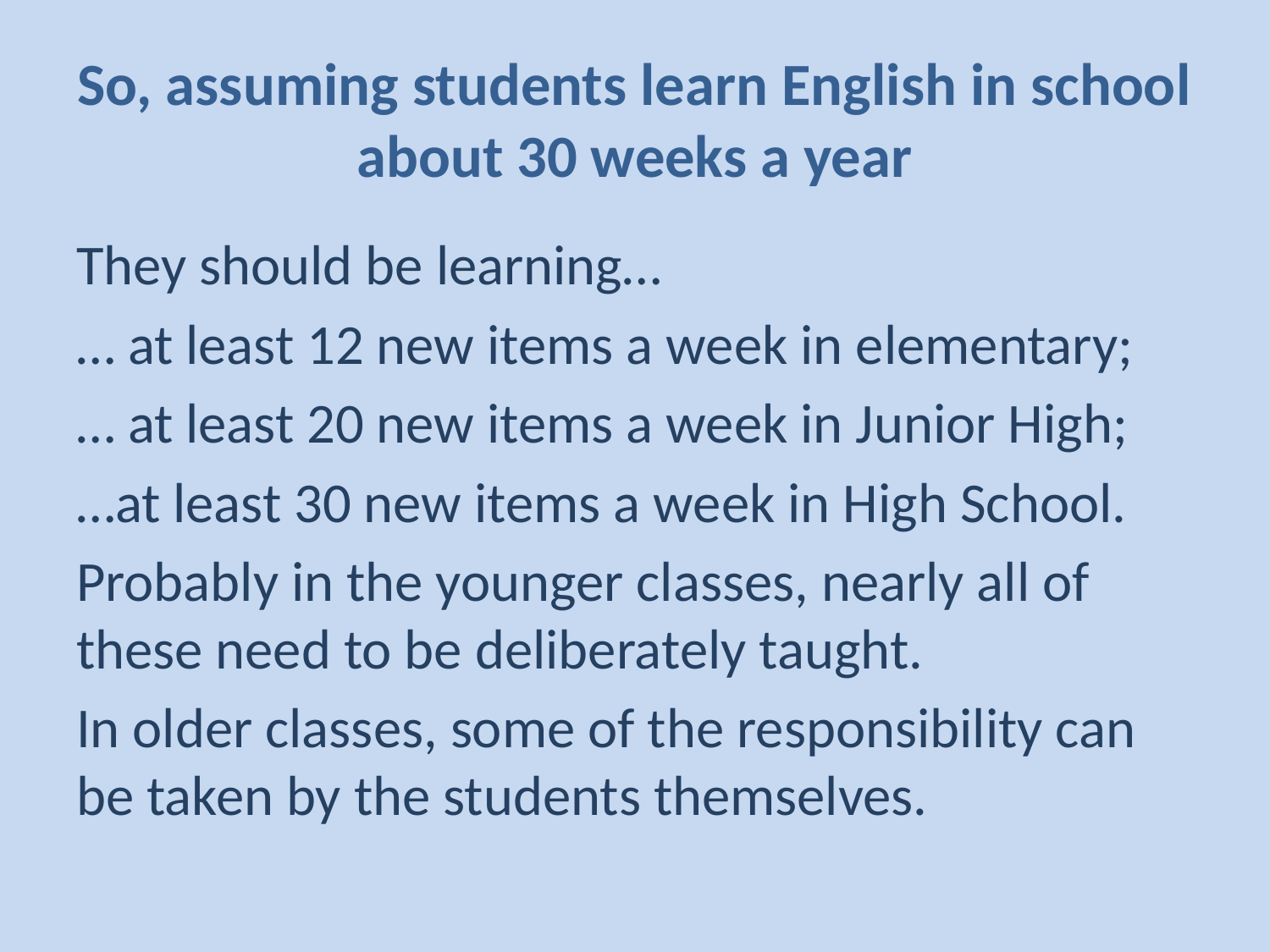

# So, assuming students learn English in school about 30 weeks a year
They should be learning…
… at least 12 new items a week in elementary;
… at least 20 new items a week in Junior High;
…at least 30 new items a week in High School.
Probably in the younger classes, nearly all of these need to be deliberately taught.
In older classes, some of the responsibility can be taken by the students themselves.